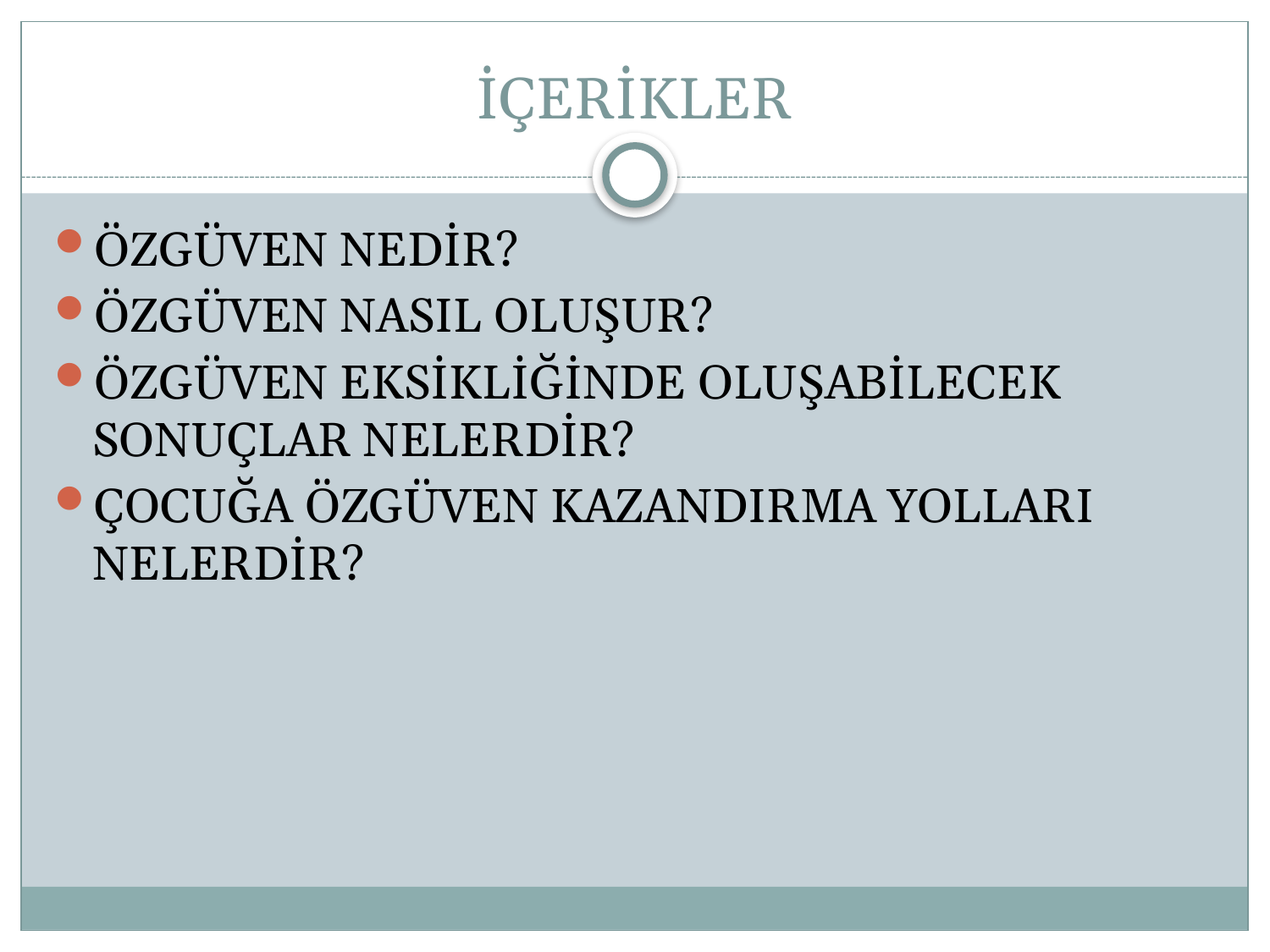

# İÇERİKLER
ÖZGÜVEN NEDİR?
ÖZGÜVEN NASIL OLUŞUR?
ÖZGÜVEN EKSİKLİĞİNDE OLUŞABİLECEK SONUÇLAR NELERDİR?
ÇOCUĞA ÖZGÜVEN KAZANDIRMA YOLLARI NELERDİR?